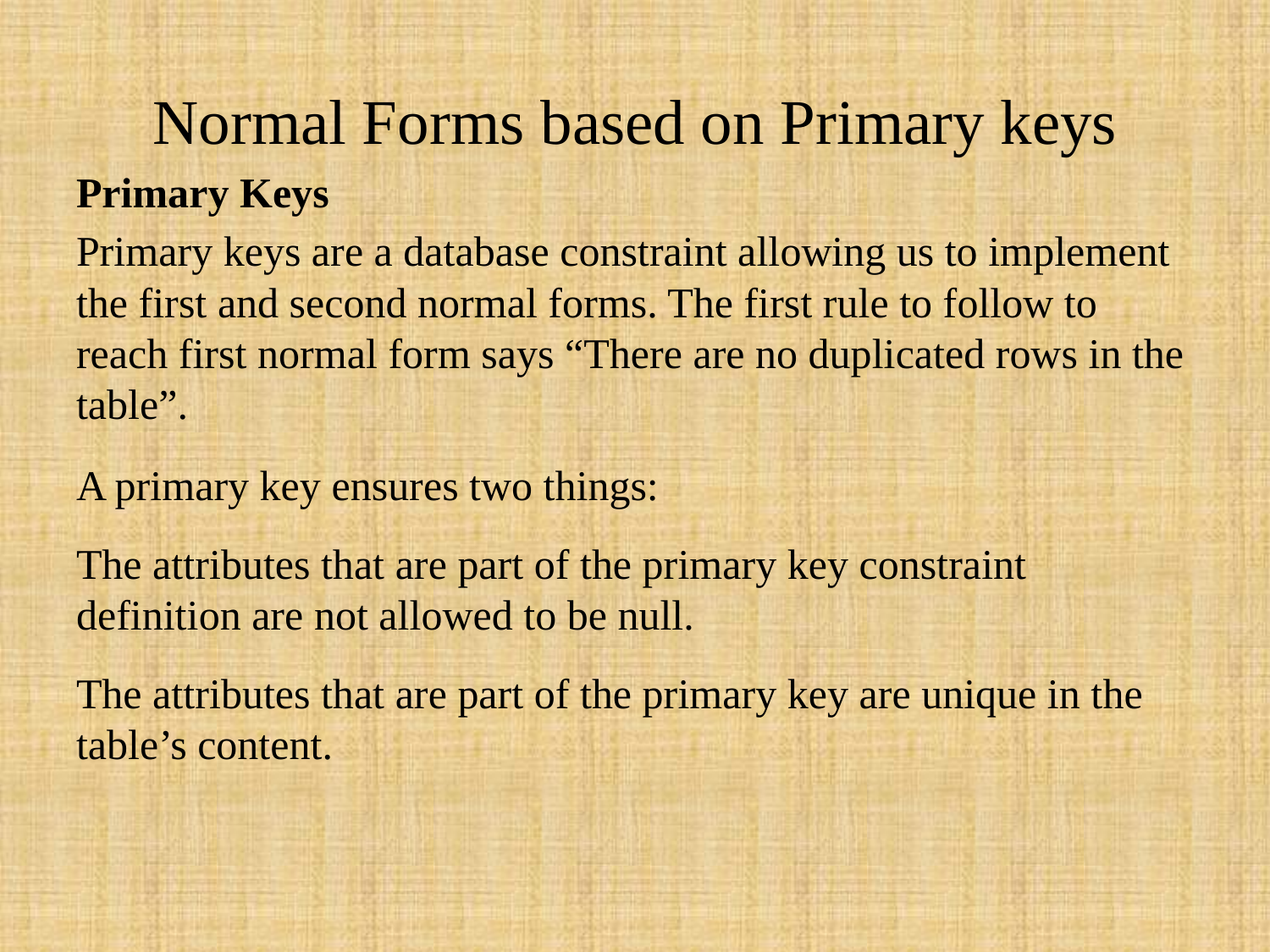

Normal Forms based on Primary keys
Primary Keys
Primary keys are a database constraint allowing us to implement the first and second normal forms. The first rule to follow to reach first normal form says “There are no duplicated rows in the table”.

A primary key ensures two things:

The attributes that are part of the primary key constraint definition are not allowed to be null.

The attributes that are part of the primary key are unique in the table’s content.